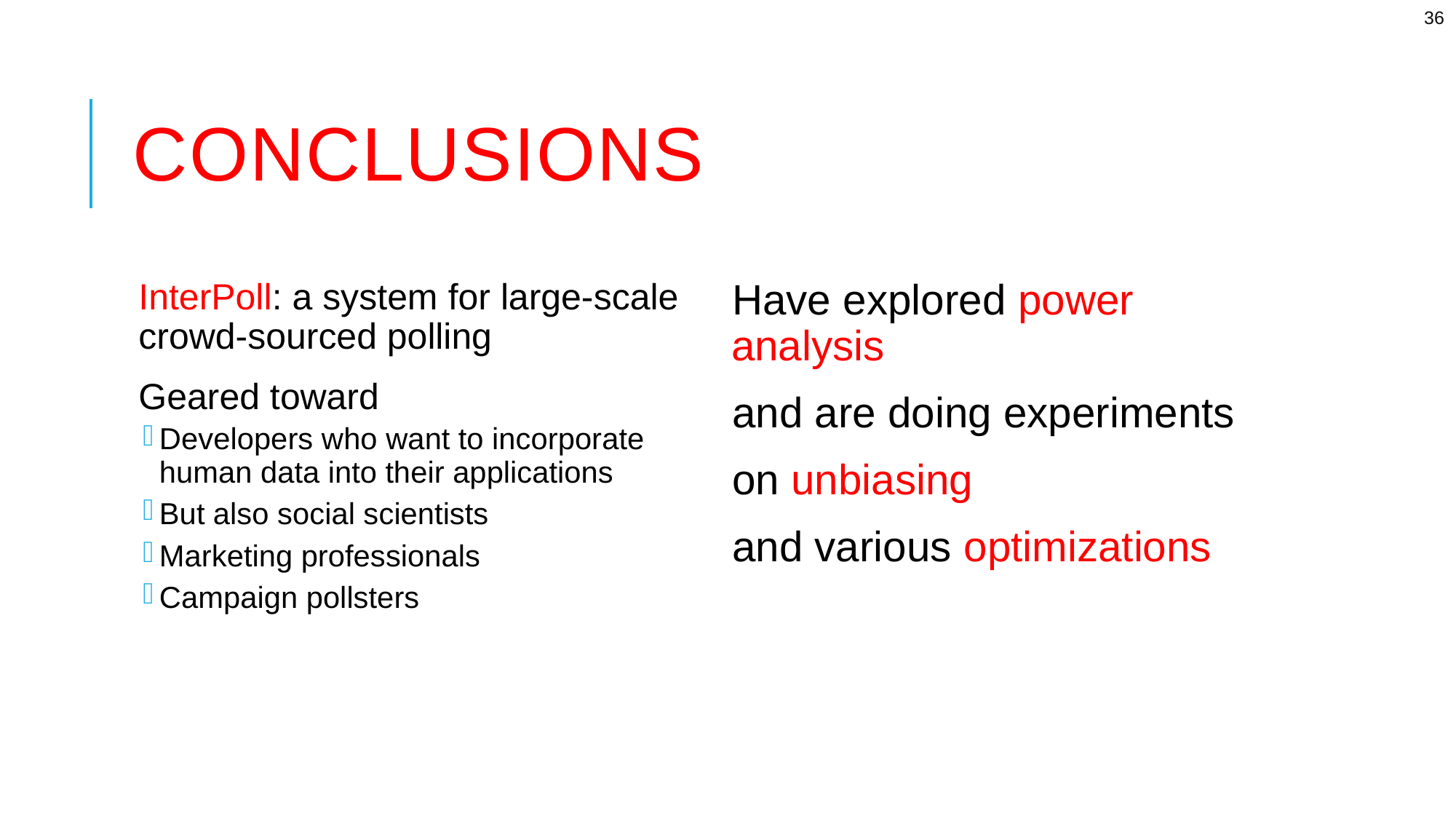

36
# Conclusions
InterPoll: a system for large-scale crowd-sourced polling
Geared toward
Developers who want to incorporate human data into their applications
But also social scientists
Marketing professionals
Campaign pollsters

Have explored power analysis
and are doing experiments
on unbiasing
and various optimizations